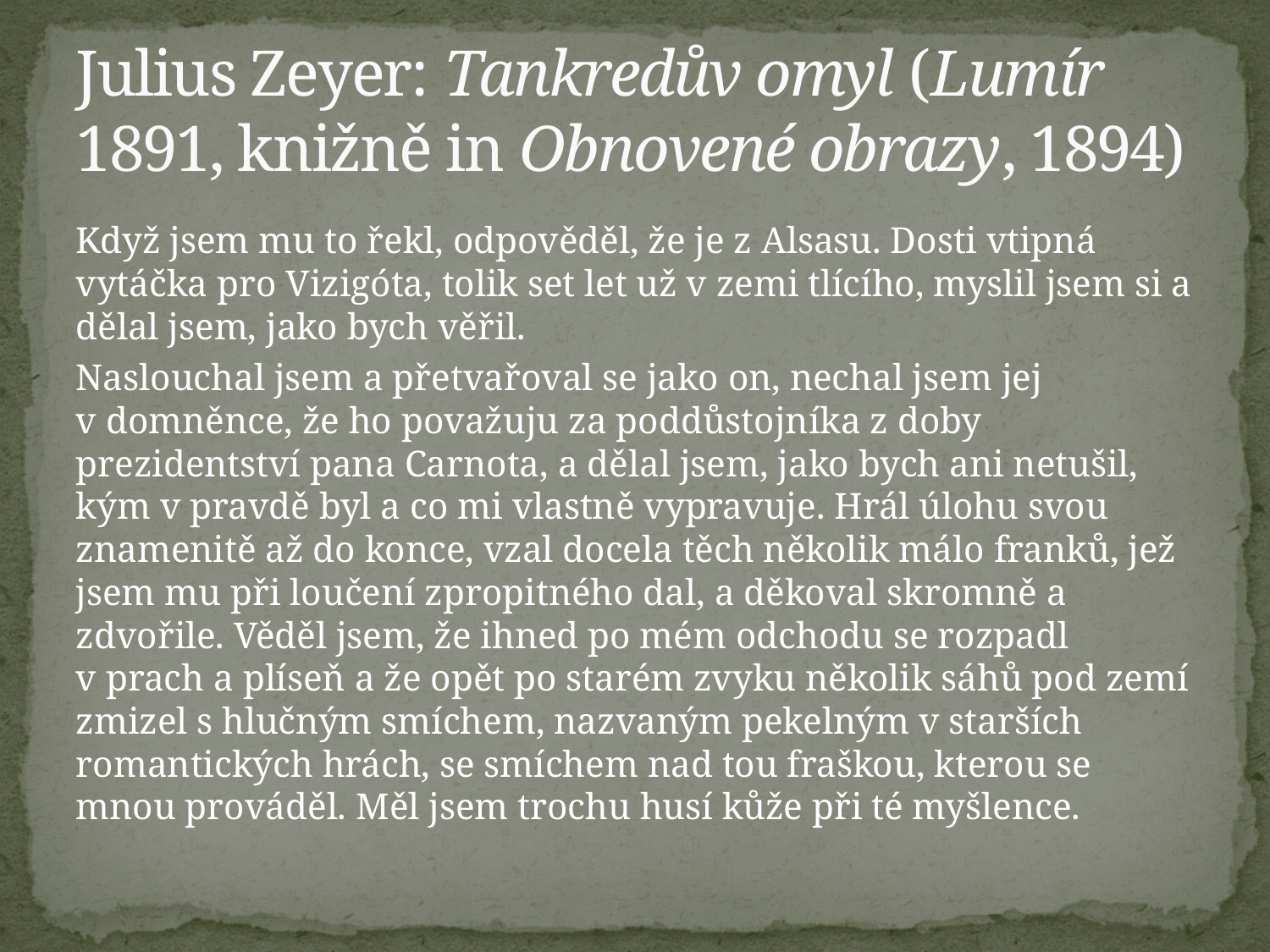

# Julius Zeyer: Tankredův omyl (Lumír 1891, knižně in Obnovené obrazy, 1894)
Když jsem mu to řekl, odpověděl, že je z Alsasu. Dosti vtipná vytáčka pro Vizigóta, tolik set let už v zemi tlícího, myslil jsem si a dělal jsem, jako bych věřil.
Naslouchal jsem a přetvařoval se jako on, nechal jsem jej v domněnce, že ho považuju za poddůstojníka z doby prezidentství pana Carnota, a dělal jsem, jako bych ani netušil, kým v pravdě byl a co mi vlastně vypravuje. Hrál úlohu svou znamenitě až do konce, vzal docela těch několik málo franků, jež jsem mu při loučení zpropitného dal, a děkoval skromně a zdvořile. Věděl jsem, že ihned po mém odchodu se rozpadl v prach a plíseň a že opět po starém zvyku několik sáhů pod zemí zmizel s hlučným smíchem, nazvaným pekelným v starších romantických hrách, se smíchem nad tou fraškou, kterou se mnou prováděl. Měl jsem trochu husí kůže při té myšlence.